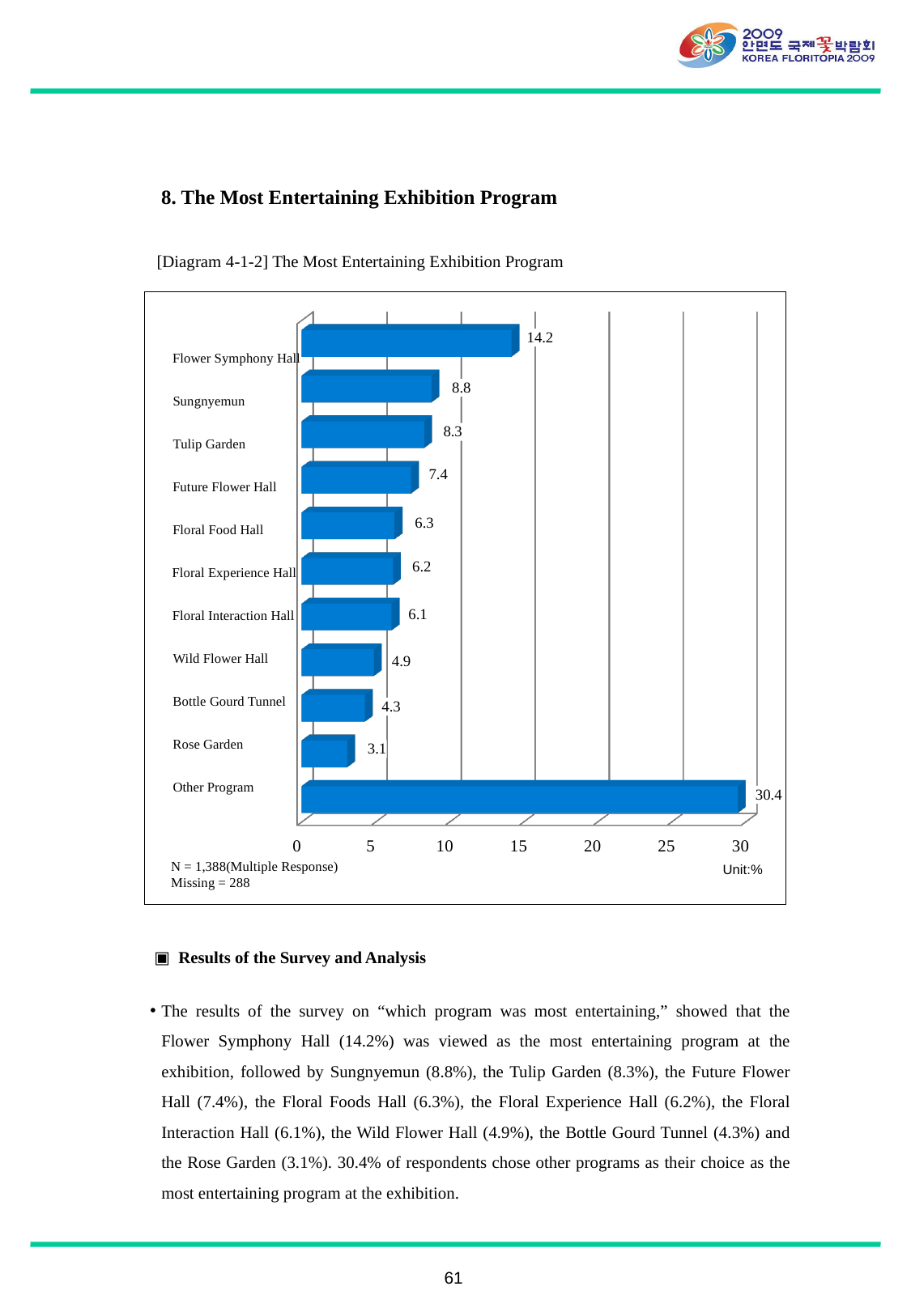

8. The Most Entertaining Exhibition Program
[Diagram 4-1-2] The Most Entertaining Exhibition Program

[unsupported chart]

Flower Symphony Hall
Sungnyemun
Tulip Garden
Future Flower Hall
Floral Food Hall
Floral Experience Hall
Floral Interaction Hall
Wild Flower Hall
Bottle Gourd Tunnel
Rose Garden
Other Program
N = 1,388(Multiple Response)
Missing = 288
Unit:%
▣  Results of the Survey and Analysis
The results of the survey on “which program was most entertaining,” showed that the Flower Symphony Hall (14.2%) was viewed as the most entertaining program at the exhibition, followed by Sungnyemun (8.8%), the Tulip Garden (8.3%), the Future Flower Hall (7.4%), the Floral Foods Hall (6.3%), the Floral Experience Hall (6.2%), the Floral Interaction Hall (6.1%), the Wild Flower Hall (4.9%), the Bottle Gourd Tunnel (4.3%) and the Rose Garden (3.1%). 30.4% of respondents chose other programs as their choice as the most entertaining program at the exhibition.
61